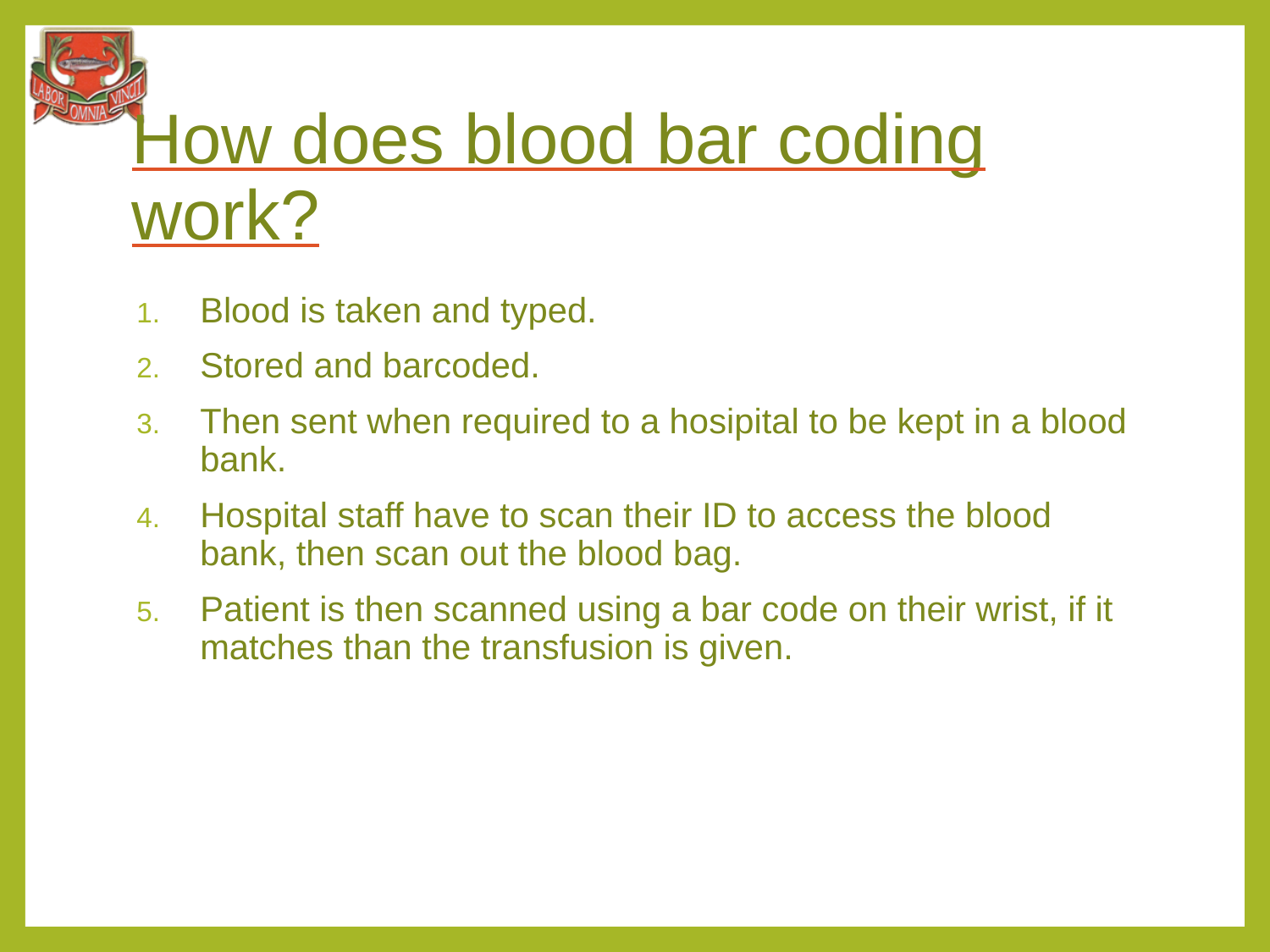

# How does blood bar coding work?
Blood is taken and typed.
Stored and barcoded.
Then sent when required to a hosipital to be kept in a blood bank.
Hospital staff have to scan their ID to access the blood bank, then scan out the blood bag.
Patient is then scanned using a bar code on their wrist, if it matches than the transfusion is given.